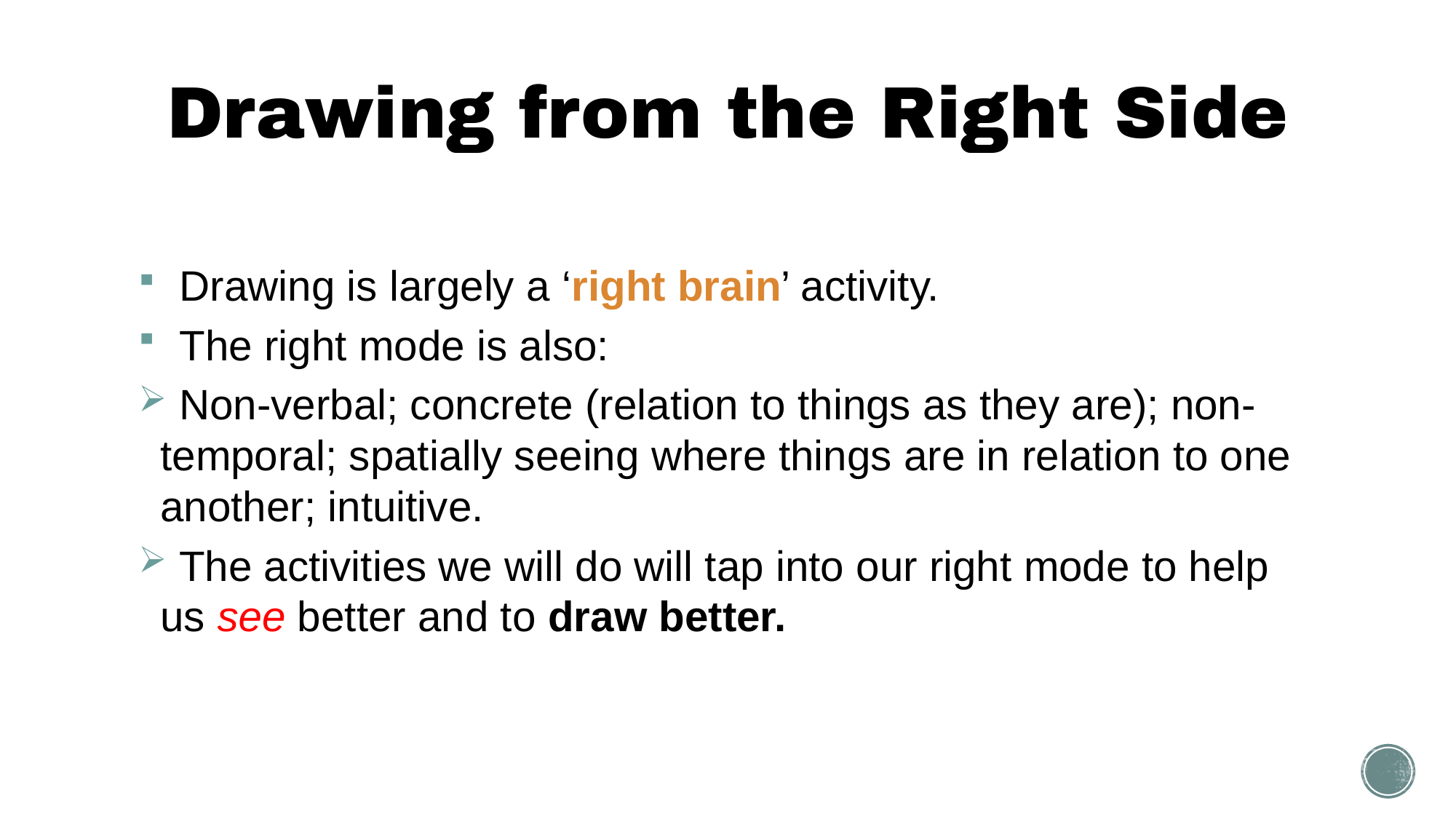

# Drawing from the Right Side

Drawing is largely a ‘right brain’ activity.
The right mode is also:
 Non-verbal; concrete (relation to things as they are); non-temporal; spatially seeing where things are in relation to one another; intuitive.
 The activities we will do will tap into our right mode to help us see better and to draw better.